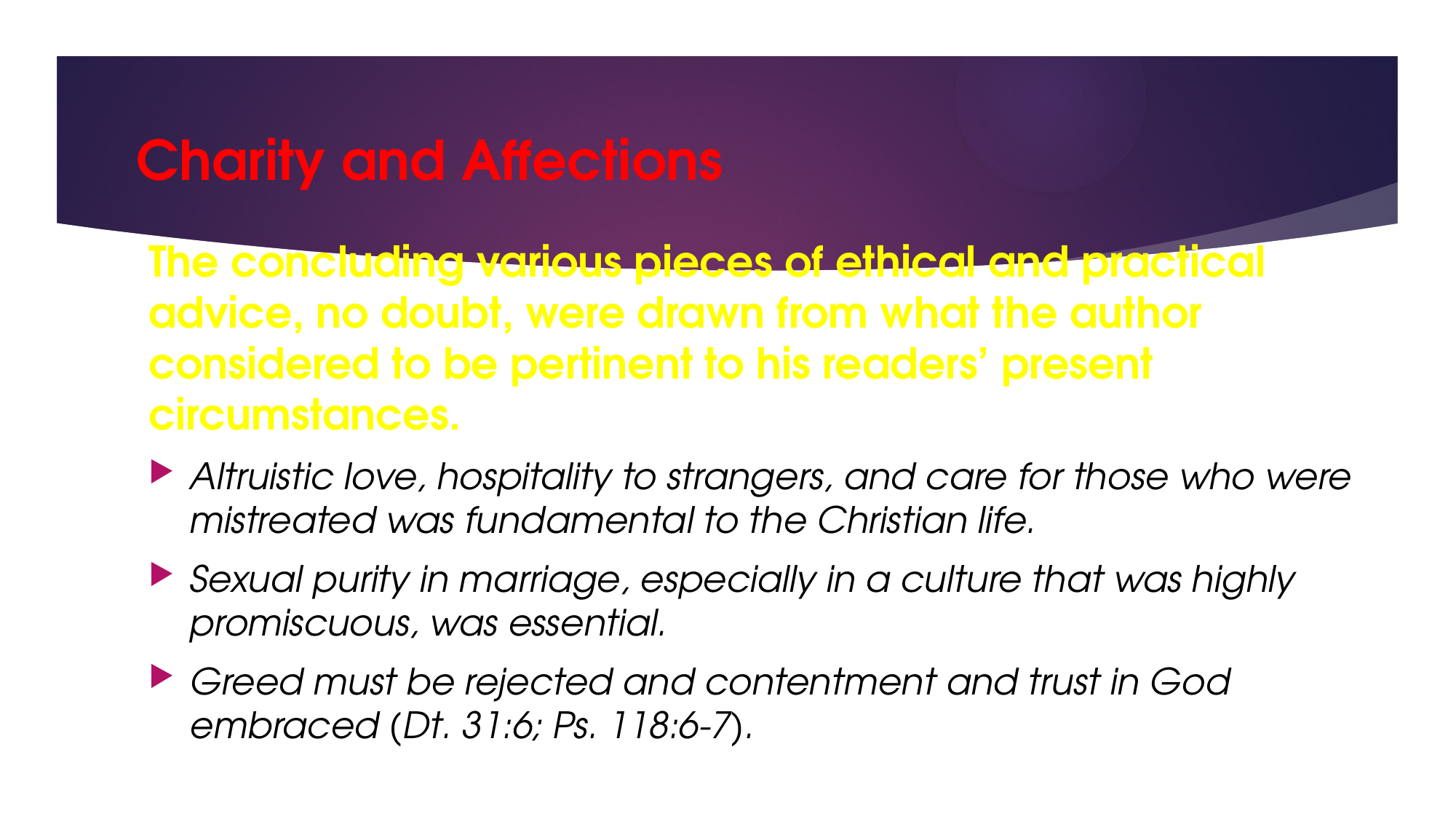

# Charity and Affections
The concluding various pieces of ethical and practical advice, no doubt, were drawn from what the author considered to be pertinent to his readers’ present circumstances.
Altruistic love, hospitality to strangers, and care for those who were mistreated was fundamental to the Christian life.
Sexual purity in marriage, especially in a culture that was highly promiscuous, was essential.
Greed must be rejected and contentment and trust in God embraced (Dt. 31:6; Ps. 118:6-7).